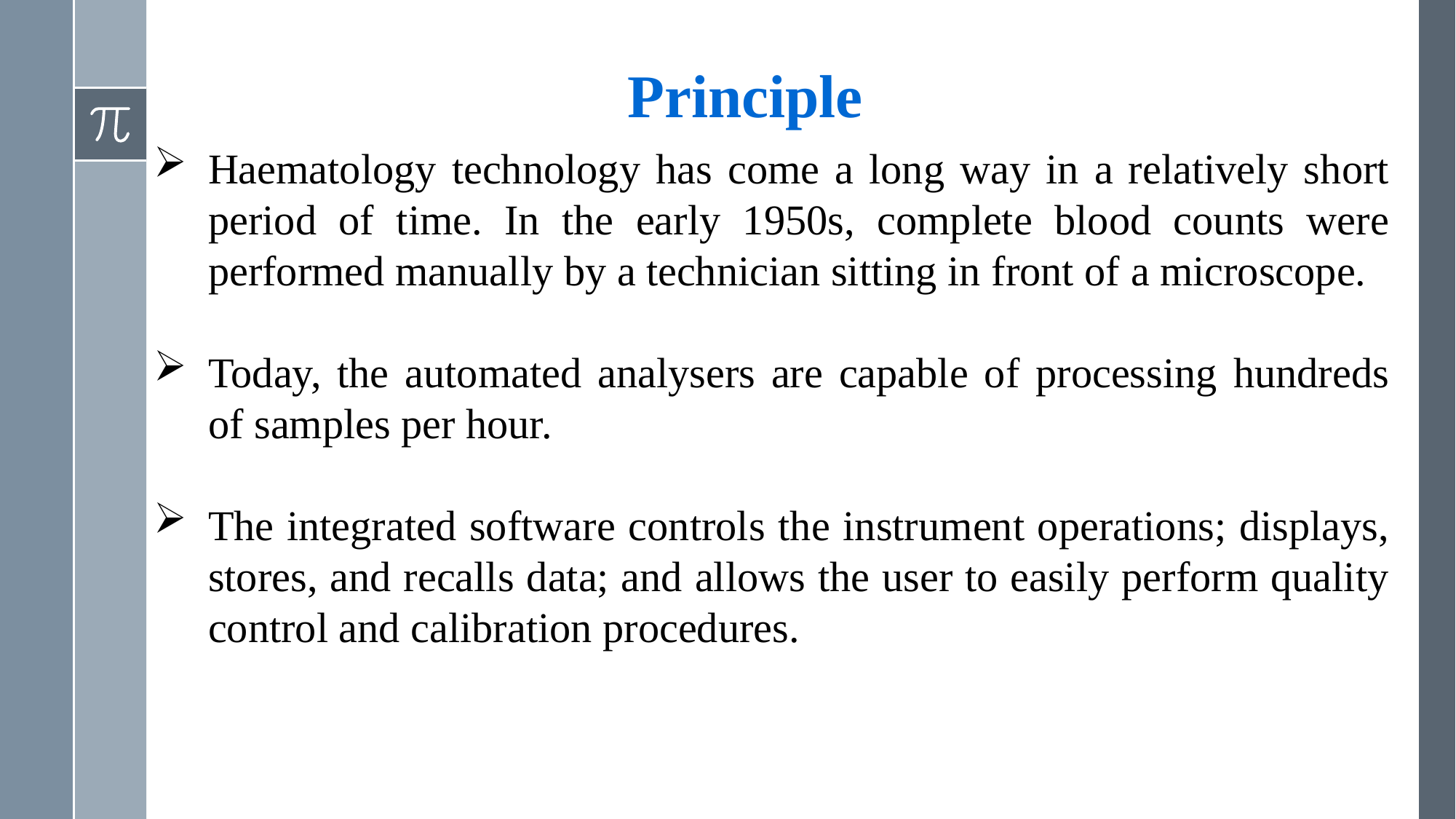

# Principle
Haematology technology has come a long way in a relatively short period of time. In the early 1950s, complete blood counts were performed manually by a technician sitting in front of a microscope.

Today, the automated analysers are capable of processing hundreds of samples per hour.

The integrated software controls the instrument operations; displays, stores, and recalls data; and allows the user to easily perform quality control and calibration procedures.